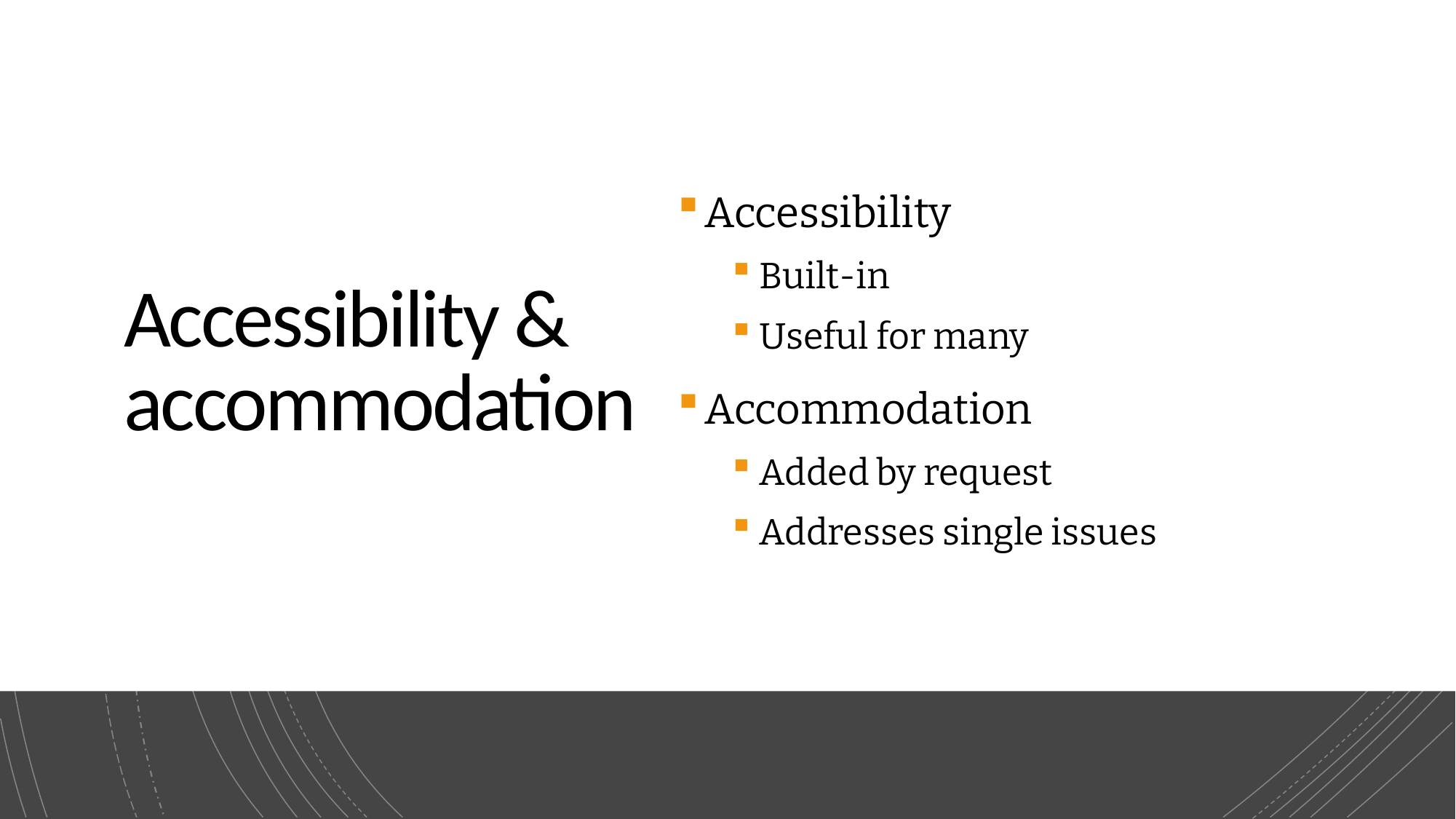

# Accessibility & accommodation
Accessibility
Built-in
Useful for many
Accommodation
Added by request
Addresses single issues